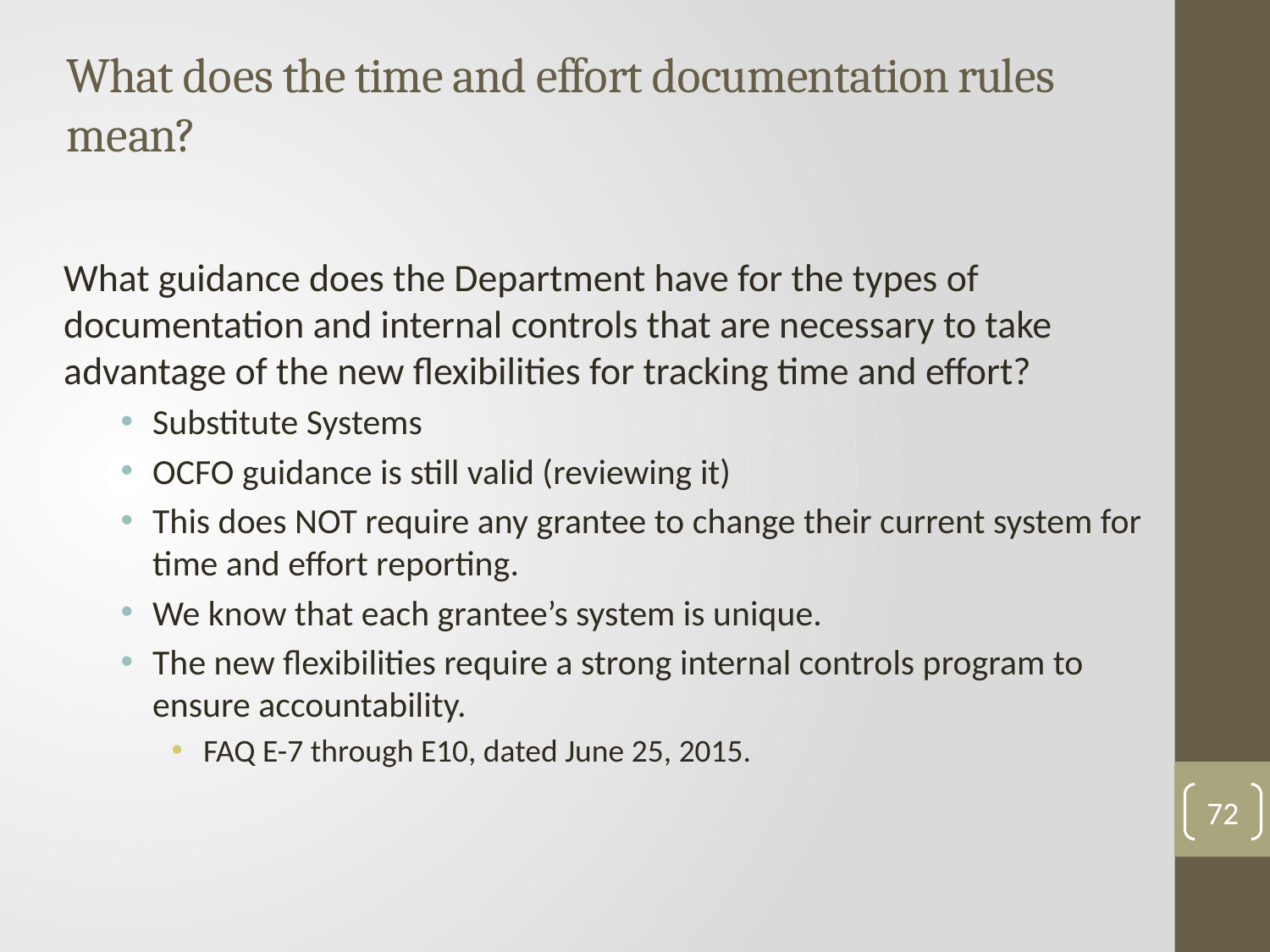

# What does the time and effort documentation rules mean?
What guidance does the Department have for the types of documentation and internal controls that are necessary to take advantage of the new flexibilities for tracking time and effort?
Substitute Systems
OCFO guidance is still valid (reviewing it)
This does NOT require any grantee to change their current system for time and effort reporting.
We know that each grantee’s system is unique.
The new flexibilities require a strong internal controls program to ensure accountability.
FAQ E-7 through E10, dated June 25, 2015.
72